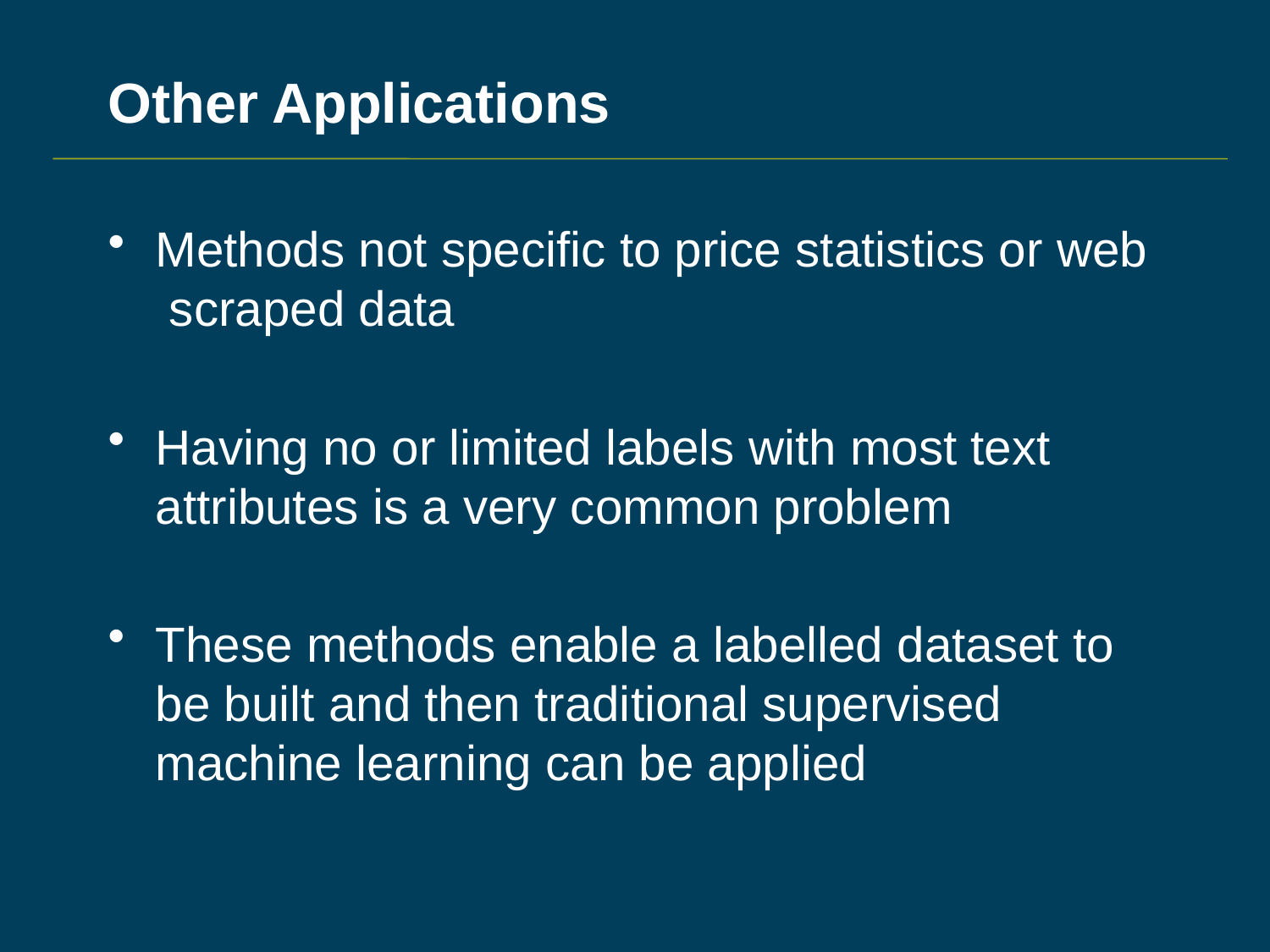

# Other Applications
Methods not specific to price statistics or web  scraped data

Having no or limited labels with most text attributes is a very common problem

These methods enable a labelled dataset to be built and then traditional supervised machine learning can be applied